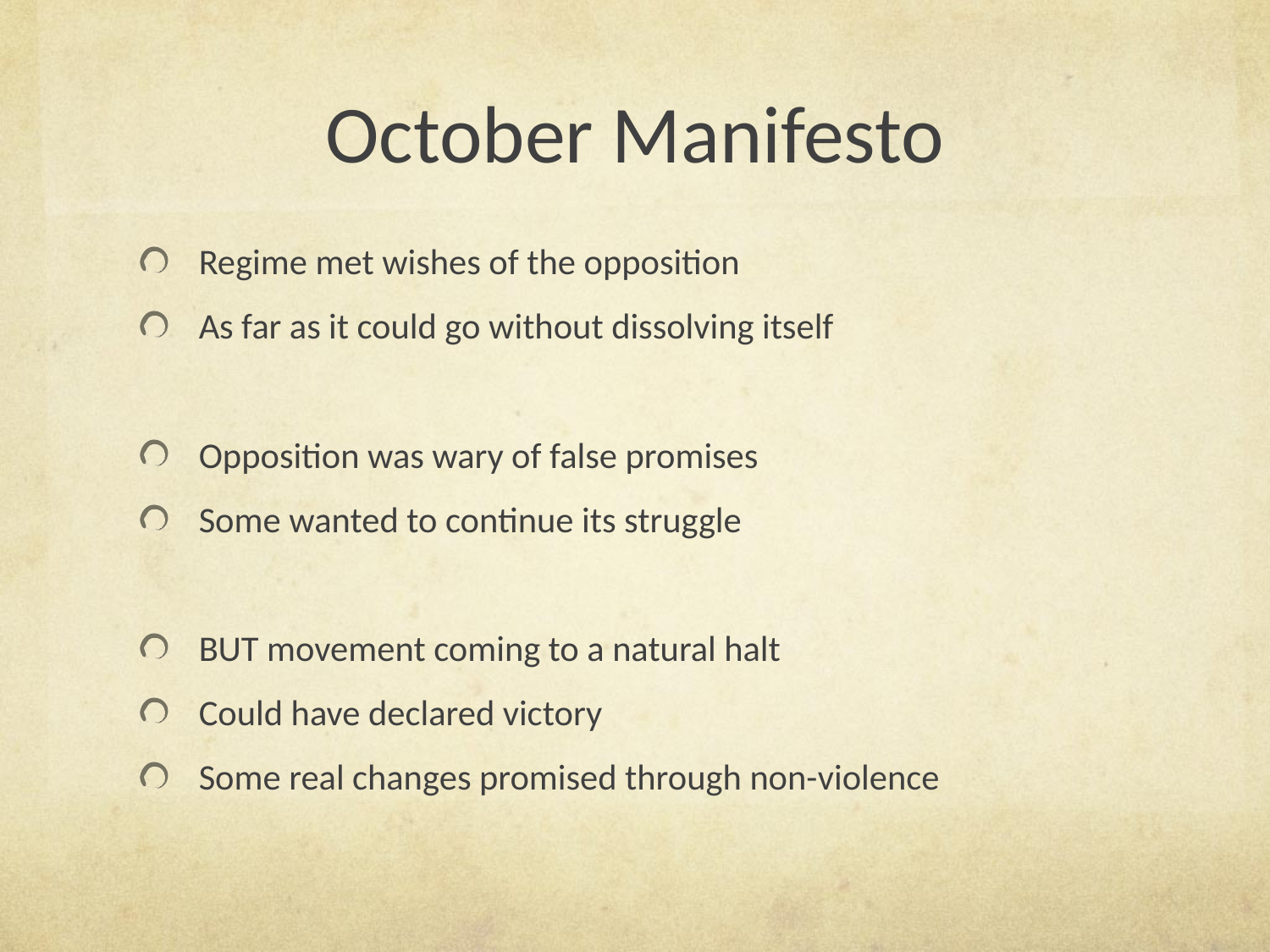

# October Manifesto
Regime met wishes of the opposition
As far as it could go without dissolving itself

Opposition was wary of false promises
Some wanted to continue its struggle

BUT movement coming to a natural halt
Could have declared victory
Some real changes promised through non-violence